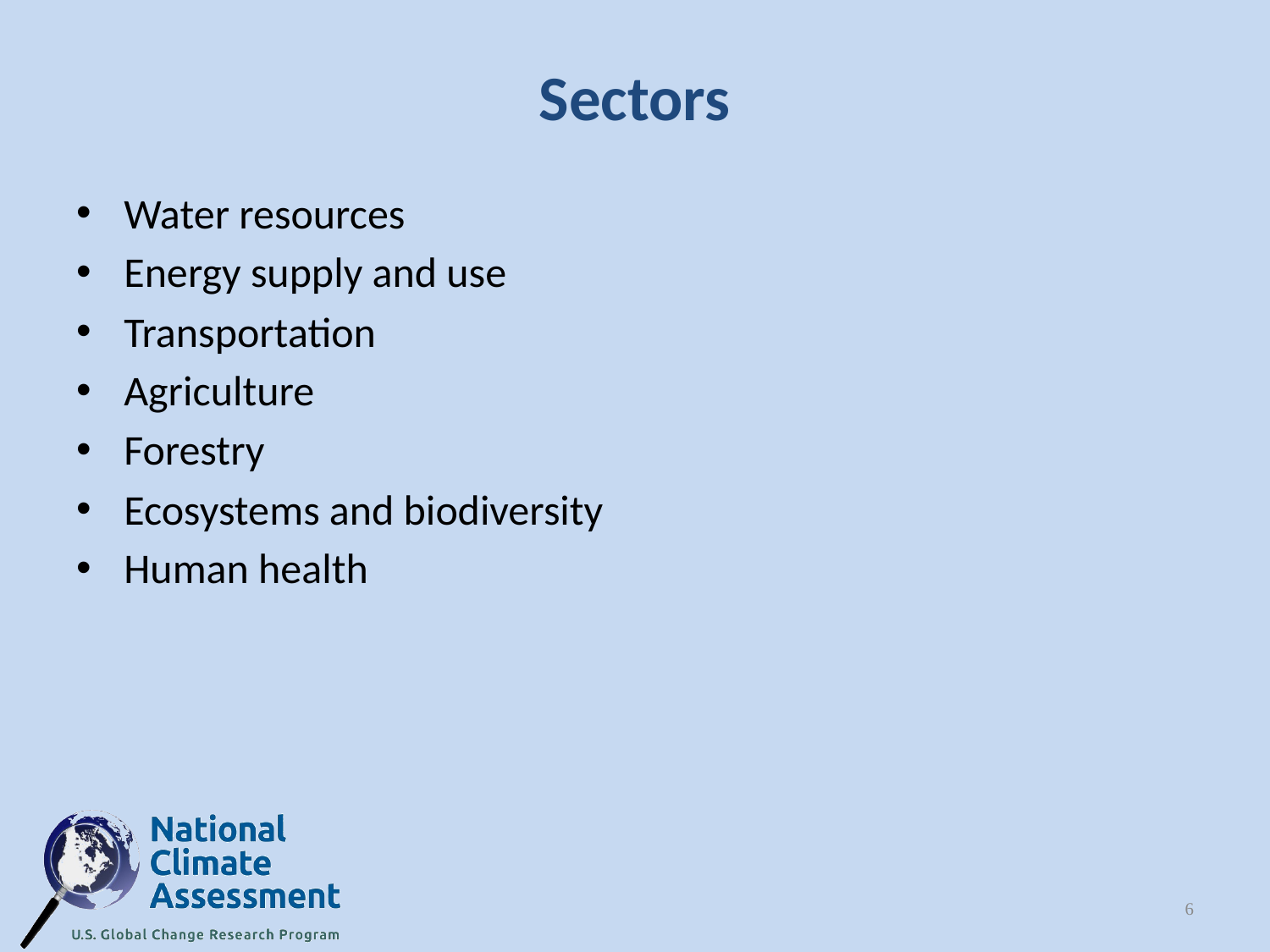

# Sectors
Water resources
Energy supply and use
Transportation
Agriculture
Forestry
Ecosystems and biodiversity
Human health

6